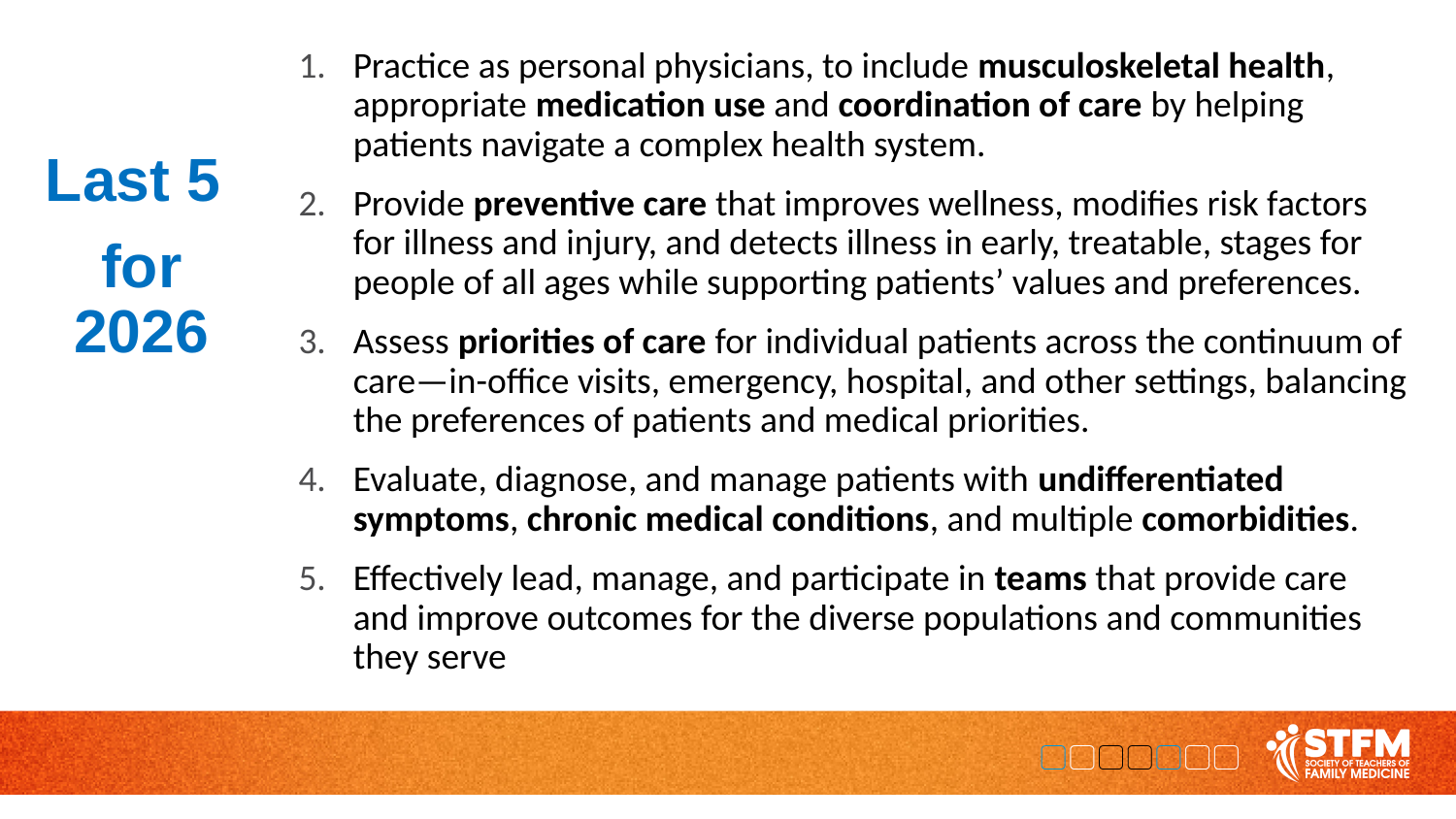

Practice as personal physicians, to include musculoskeletal health, appropriate medication use and coordination of care by helping patients navigate a complex health system.
Provide preventive care that improves wellness, modifies risk factors for illness and injury, and detects illness in early, treatable, stages for people of all ages while supporting patients’ values and preferences.
Assess priorities of care for individual patients across the continuum of care—in-office visits, emergency, hospital, and other settings, balancing the preferences of patients and medical priorities.
Evaluate, diagnose, and manage patients with undifferentiated symptoms, chronic medical conditions, and multiple comorbidities.
Effectively lead, manage, and participate in teams that provide care and improve outcomes for the diverse populations and communities they serve

Year 3
Last 5
for
2026